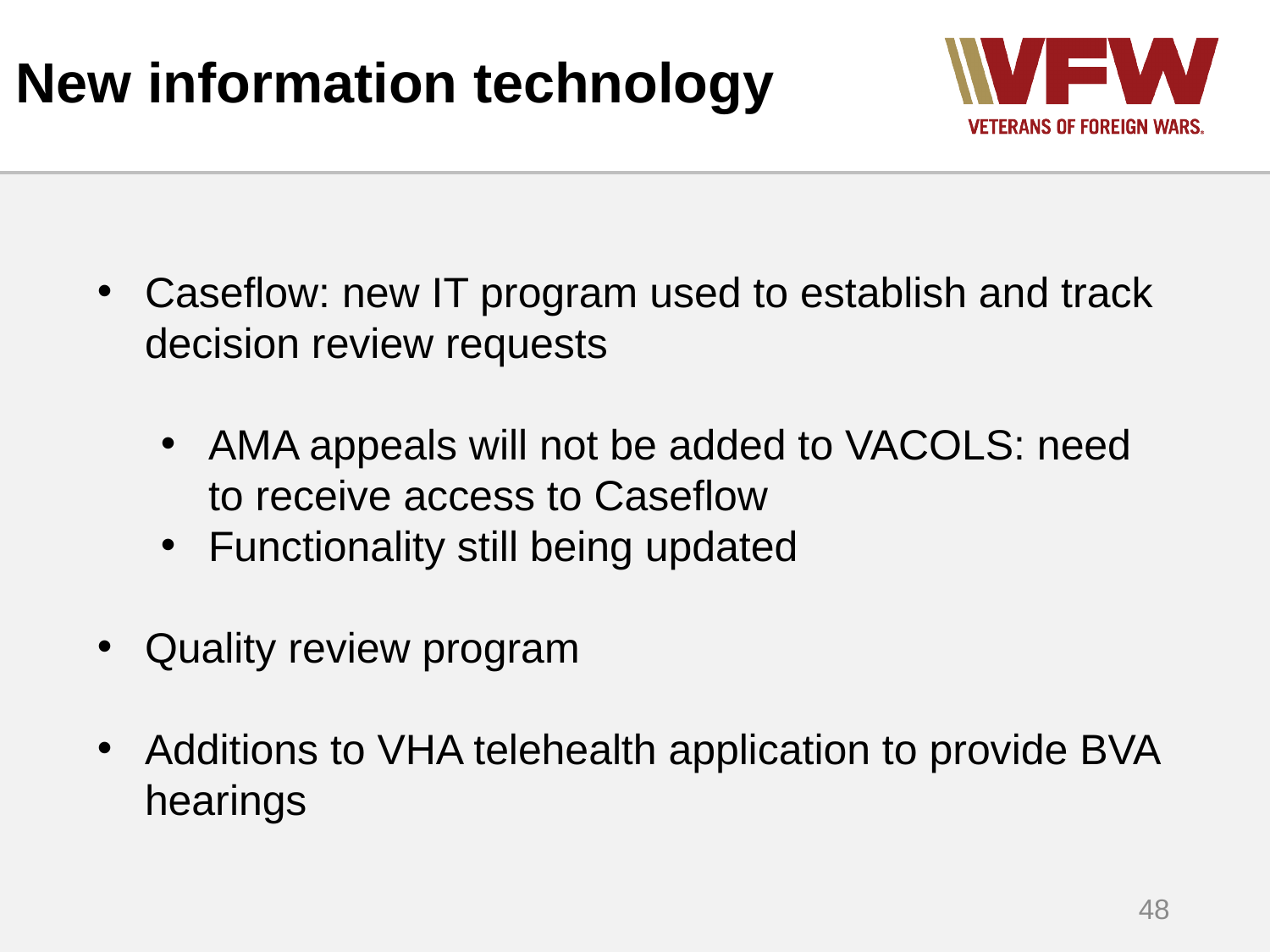

# New information technology
Caseflow: new IT program used to establish and track decision review requests

AMA appeals will not be added to VACOLS: need to receive access to Caseflow
Functionality still being updated

Quality review program

Additions to VHA telehealth application to provide BVA hearings

48